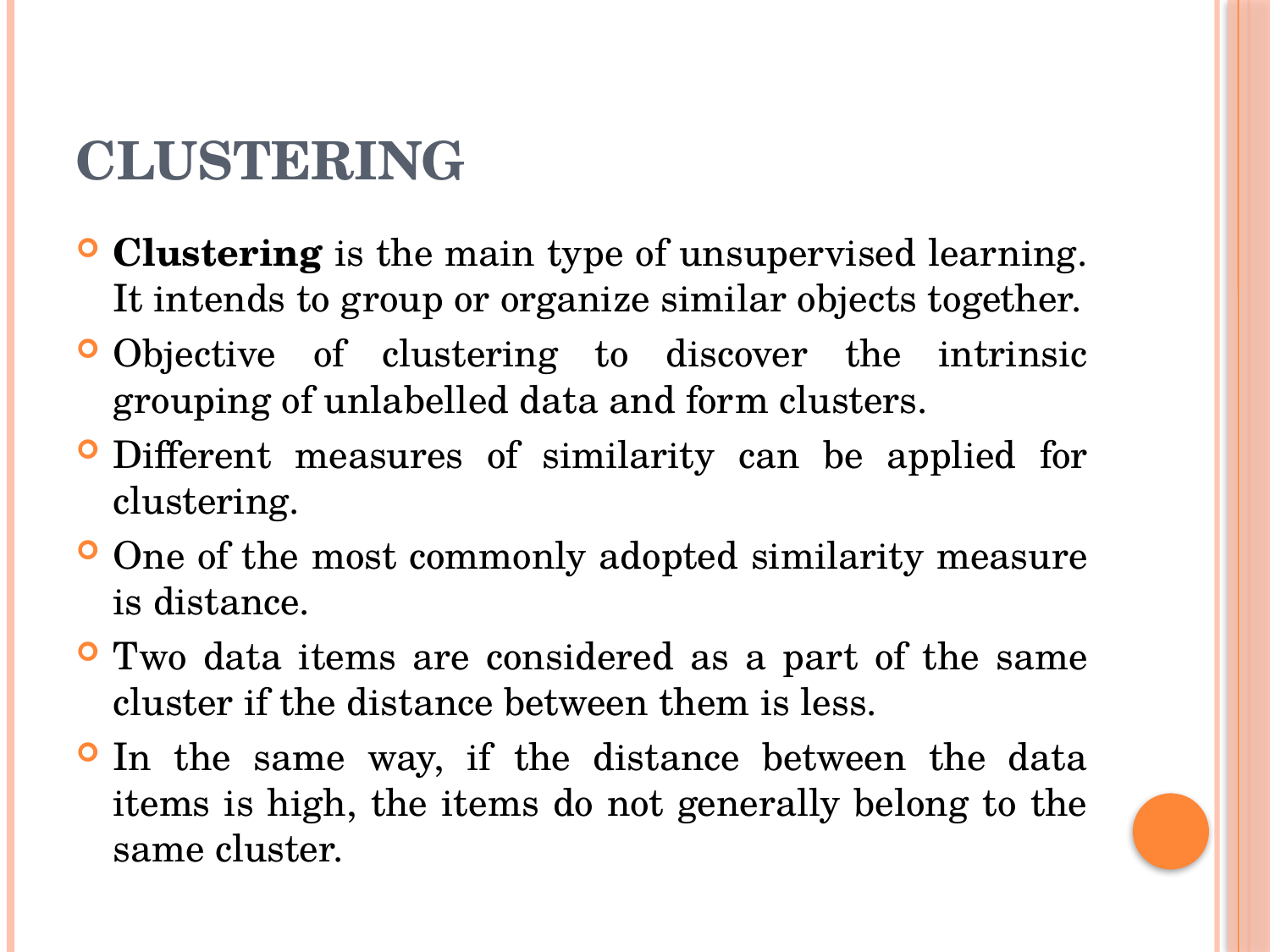

# Clustering
Clustering is the main type of unsupervised learning. It intends to group or organize similar objects together.
Objective of clustering to discover the intrinsic grouping of unlabelled data and form clusters.
Different measures of similarity can be applied for clustering.
One of the most commonly adopted similarity measure is distance.
Two data items are considered as a part of the same cluster if the distance between them is less.
In the same way, if the distance between the data items is high, the items do not generally belong to the same cluster.